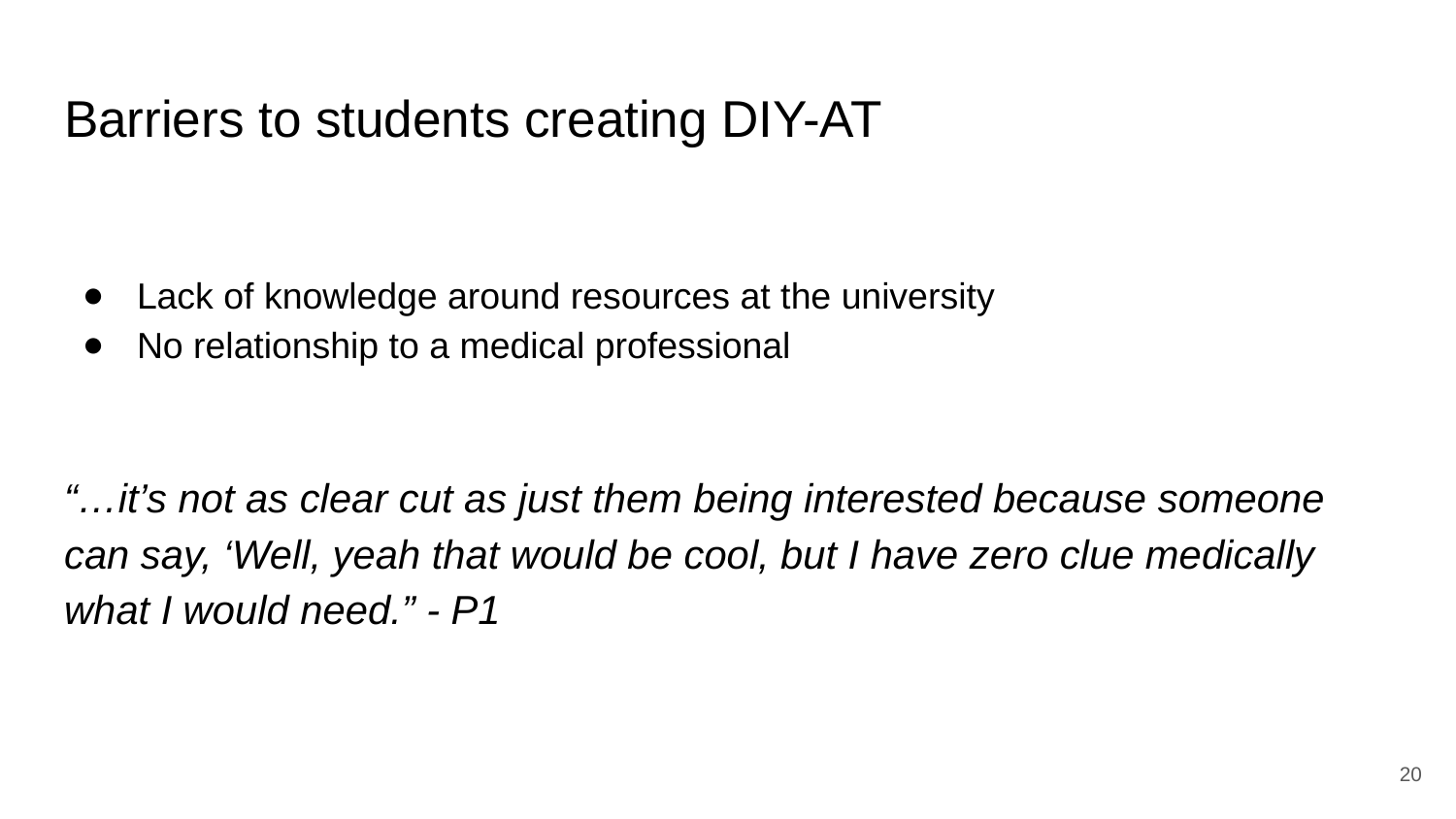

# Barriers to students creating DIY-AT

Lack of knowledge around resources at the university
No relationship to a medical professional

“…it’s not as clear cut as just them being interested because someone can say, ‘Well, yeah that would be cool, but I have zero clue medically what I would need.” - P1

20